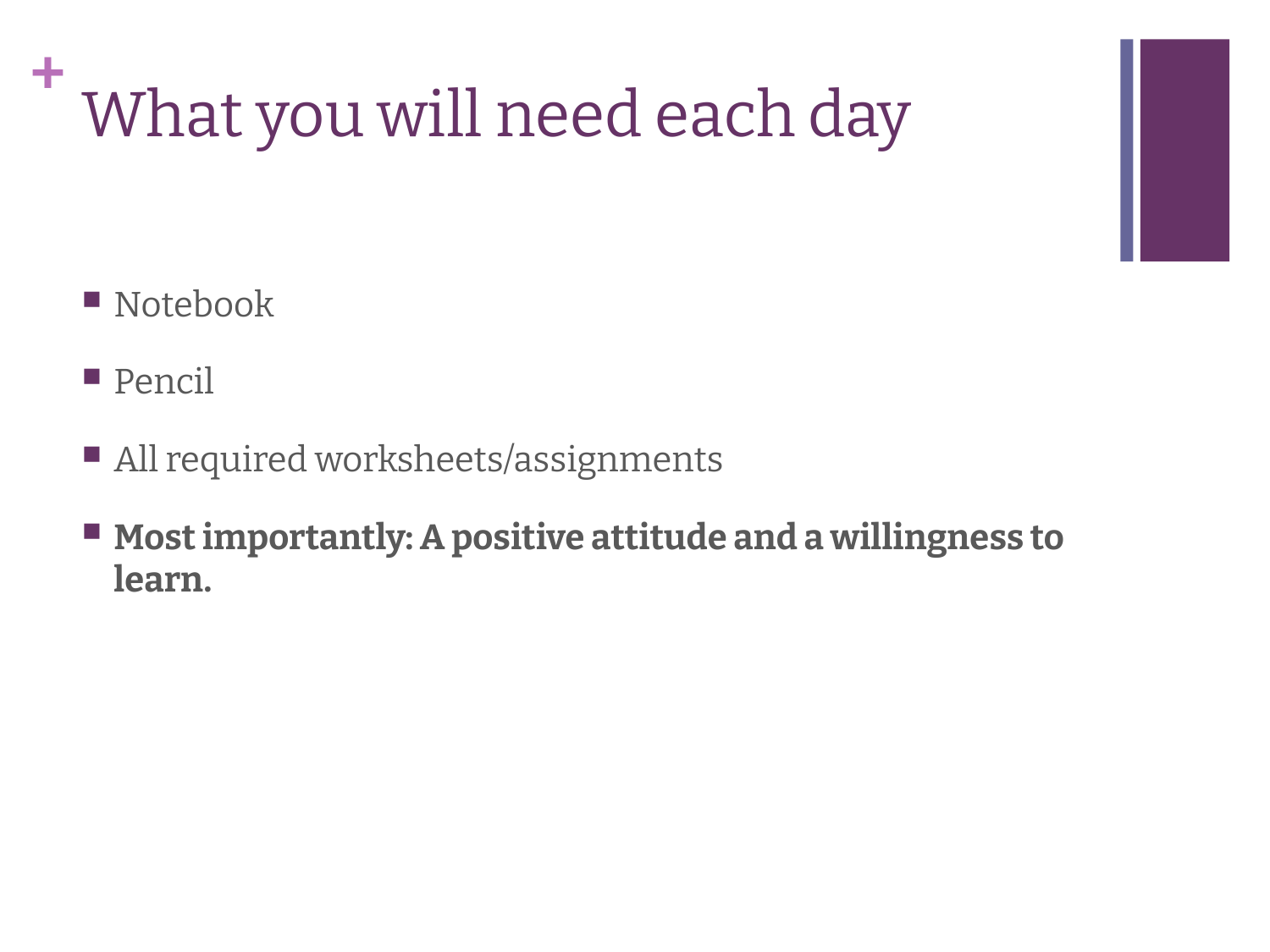

# What you will need each day
Notebook
Pencil
All required worksheets/assignments
Most importantly: A positive attitude and a willingness to learn.